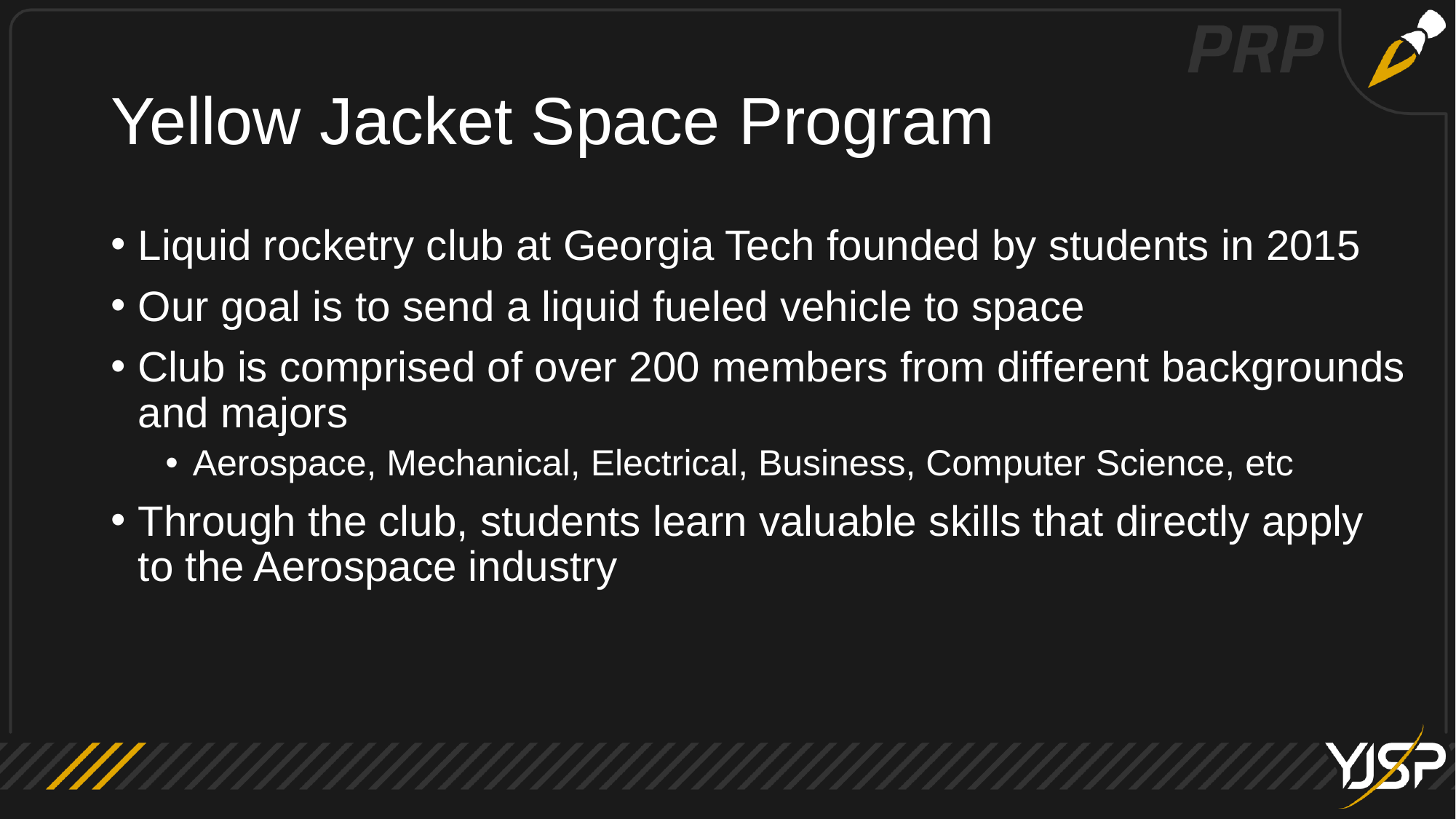

# Yellow Jacket Space Program

Liquid rocketry club at Georgia Tech founded by students in 2015
Our goal is to send a liquid fueled vehicle to space
Club is comprised of over 200 members from different backgrounds and majors
Aerospace, Mechanical, Electrical, Business, Computer Science, etc
Through the club, students learn valuable skills that directly apply to the Aerospace industry